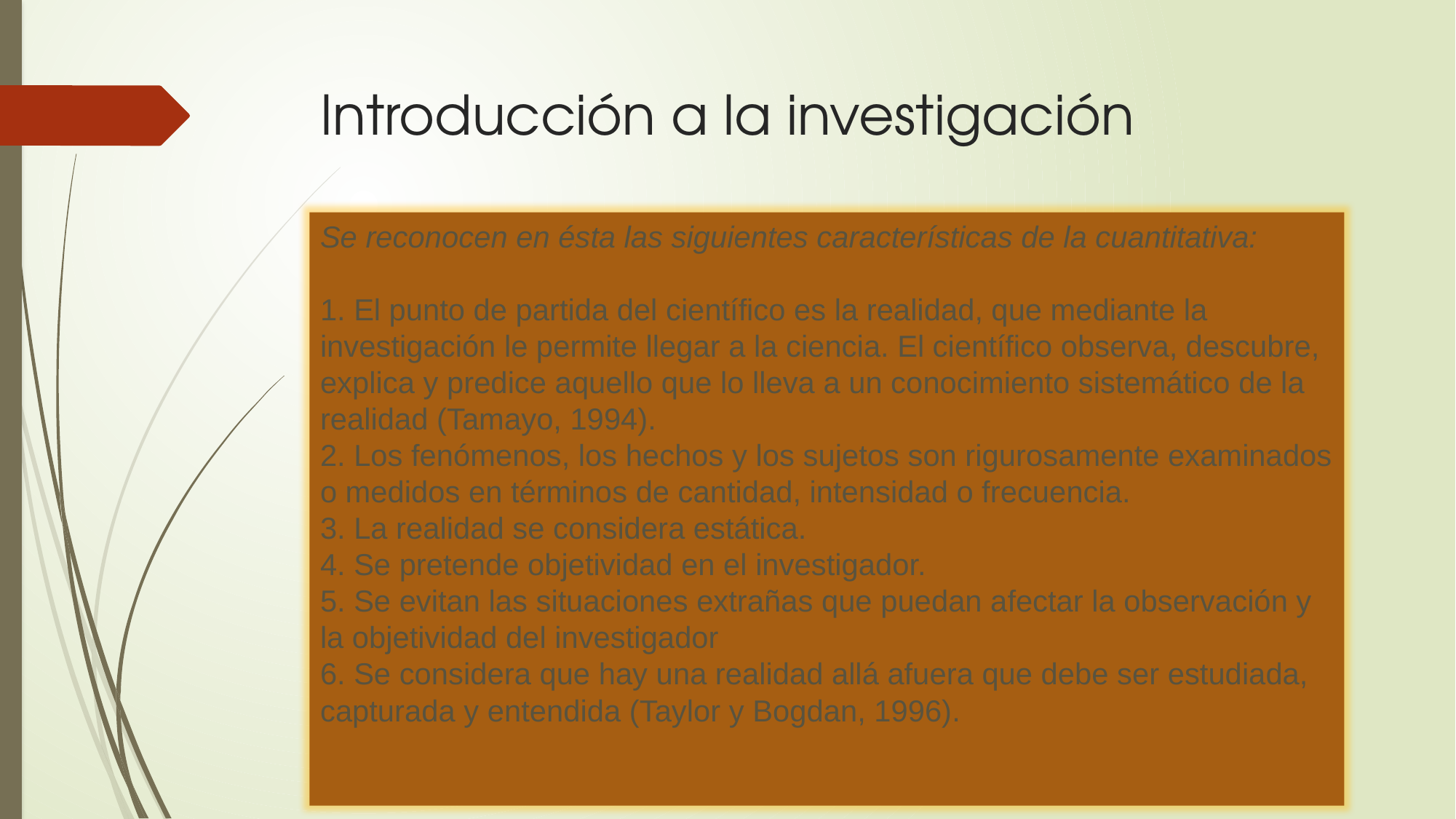

# Introducción a la investigación
Se reconocen en ésta las siguientes características de la cuantitativa:

1. El punto de partida del científico es la realidad, que mediante la investigación le permite llegar a la ciencia. El científico observa, descubre, explica y predice aquello que lo lleva a un conocimiento sistemático de la realidad (Tamayo, 1994).
2. Los fenómenos, los hechos y los sujetos son rigurosamente examinados o medidos en términos de cantidad, intensidad o frecuencia.
3. La realidad se considera estática.
4. Se pretende objetividad en el investigador.
5. Se evitan las situaciones extrañas que puedan afectar la observación y la objetividad del investigador
6. Se considera que hay una realidad allá afuera que debe ser estudiada, capturada y entendida (Taylor y Bogdan, 1996).